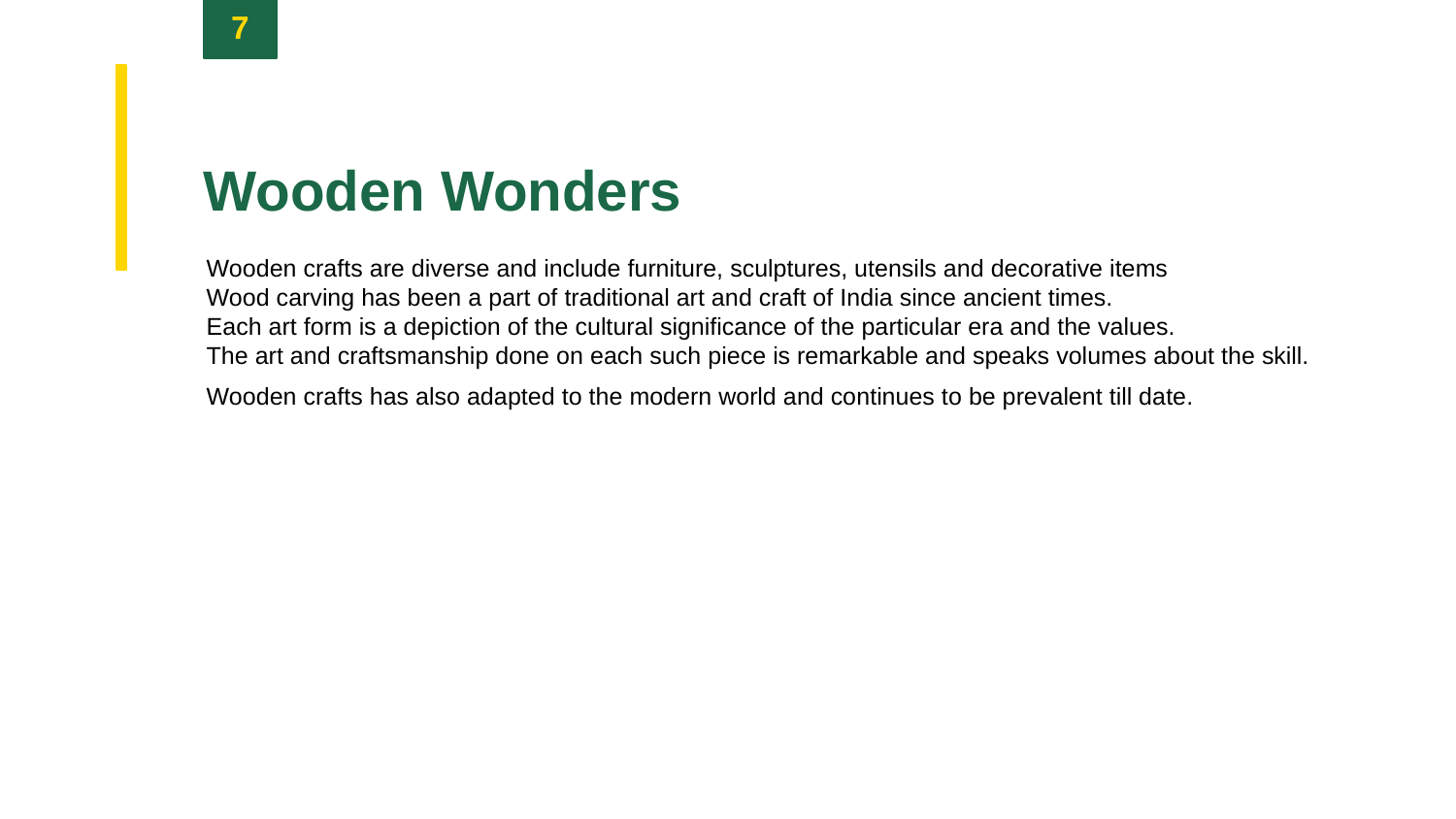

7

Wooden Wonders
Wooden crafts are diverse and include furniture, sculptures, utensils and decorative items
Wood carving has been a part of traditional art and craft of India since ancient times.
Each art form is a depiction of the cultural significance of the particular era and the values.
The art and craftsmanship done on each such piece is remarkable and speaks volumes about the skill.
Wooden crafts has also adapted to the modern world and continues to be prevalent till date.